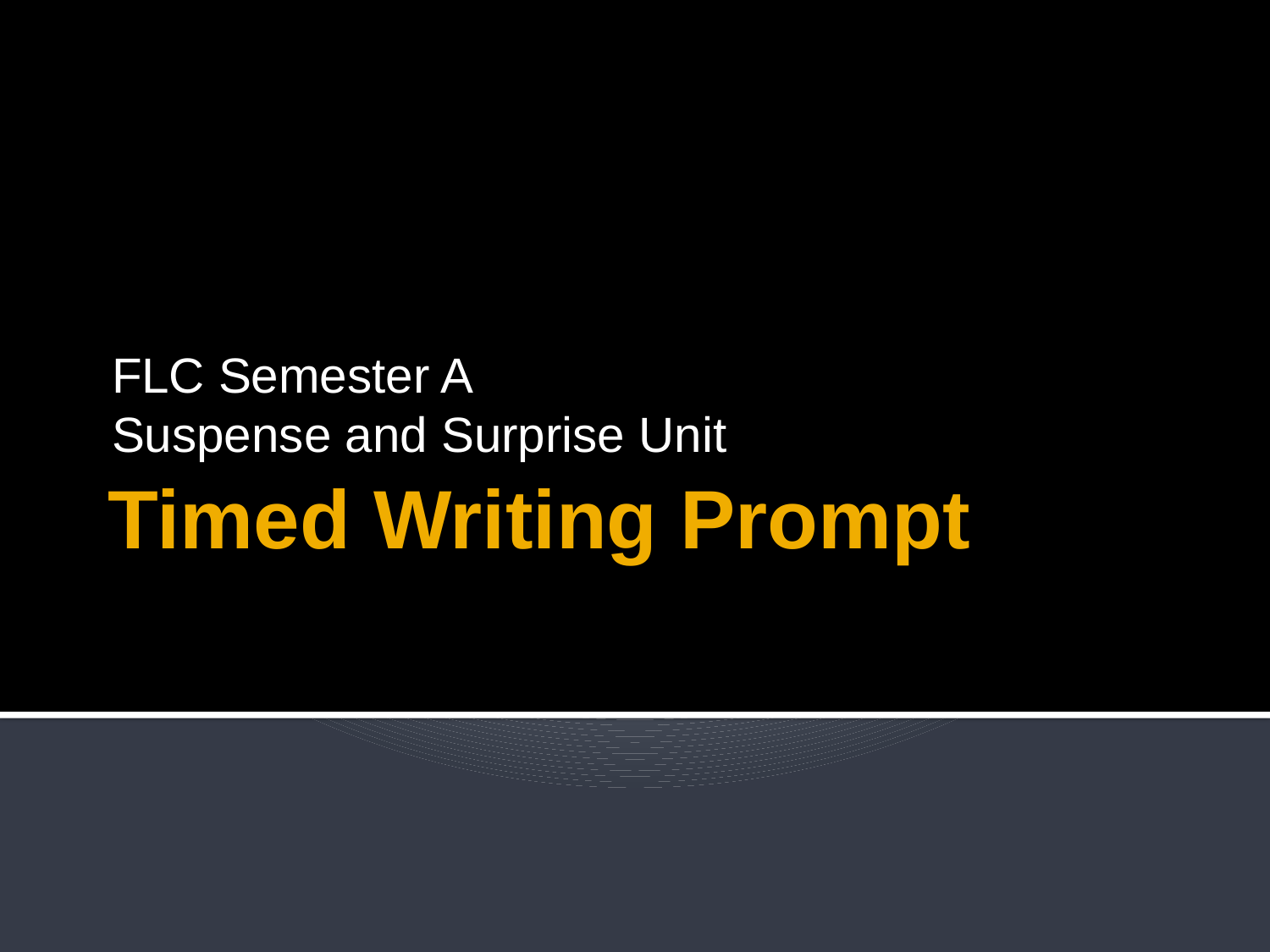

FLC Semester A
Suspense and Surprise Unit
# Timed Writing Prompt